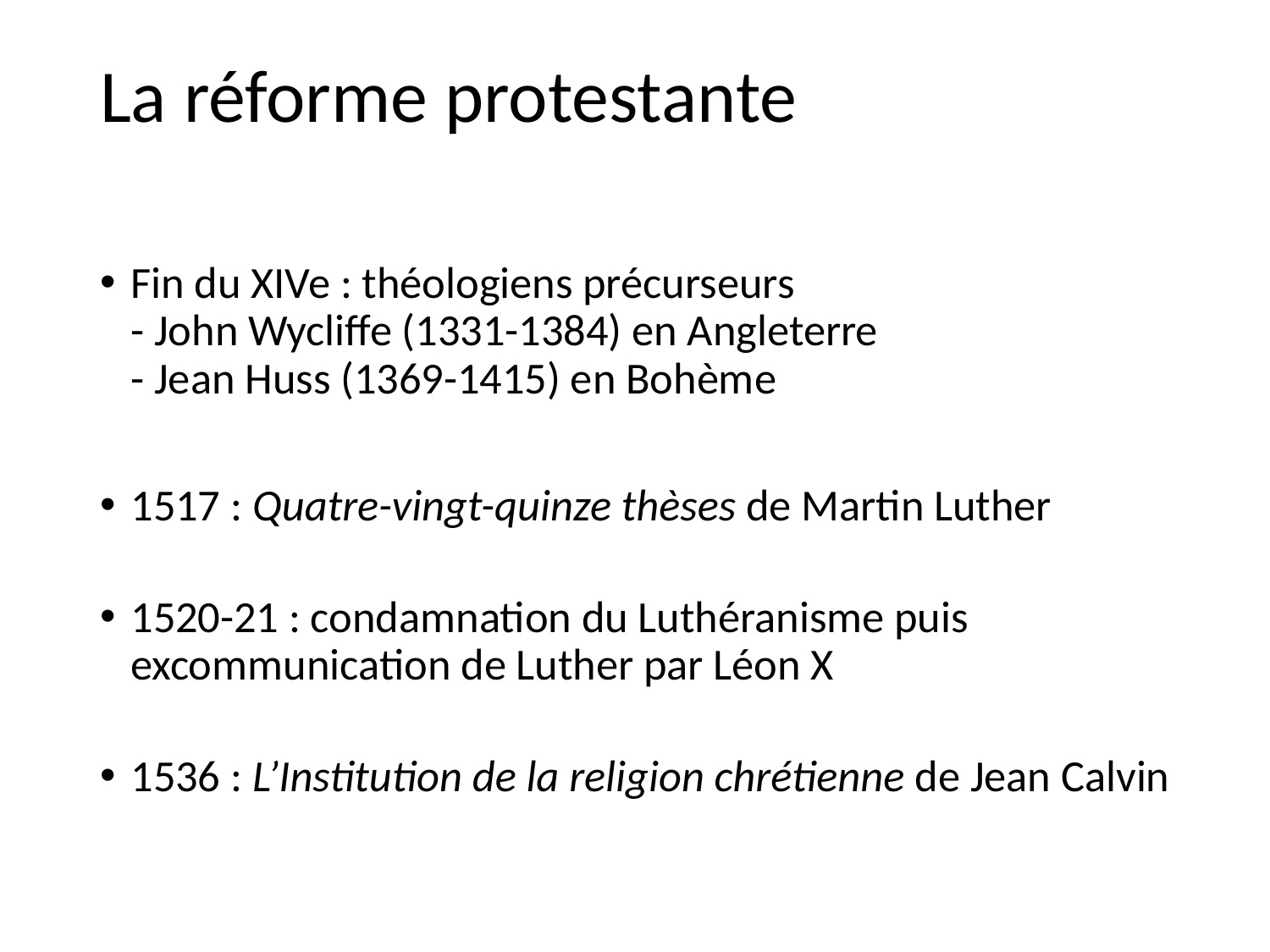

# La réforme protestante
Fin du XIVe : théologiens précurseurs
- John Wycliffe (1331-1384) en Angleterre
- Jean Huss (1369-1415) en Bohème

1517 : Quatre-vingt-quinze thèses de Martin Luther
1520-21 : condamnation du Luthéranisme puis excommunication de Luther par Léon X
1536 : L’Institution de la religion chrétienne de Jean Calvin